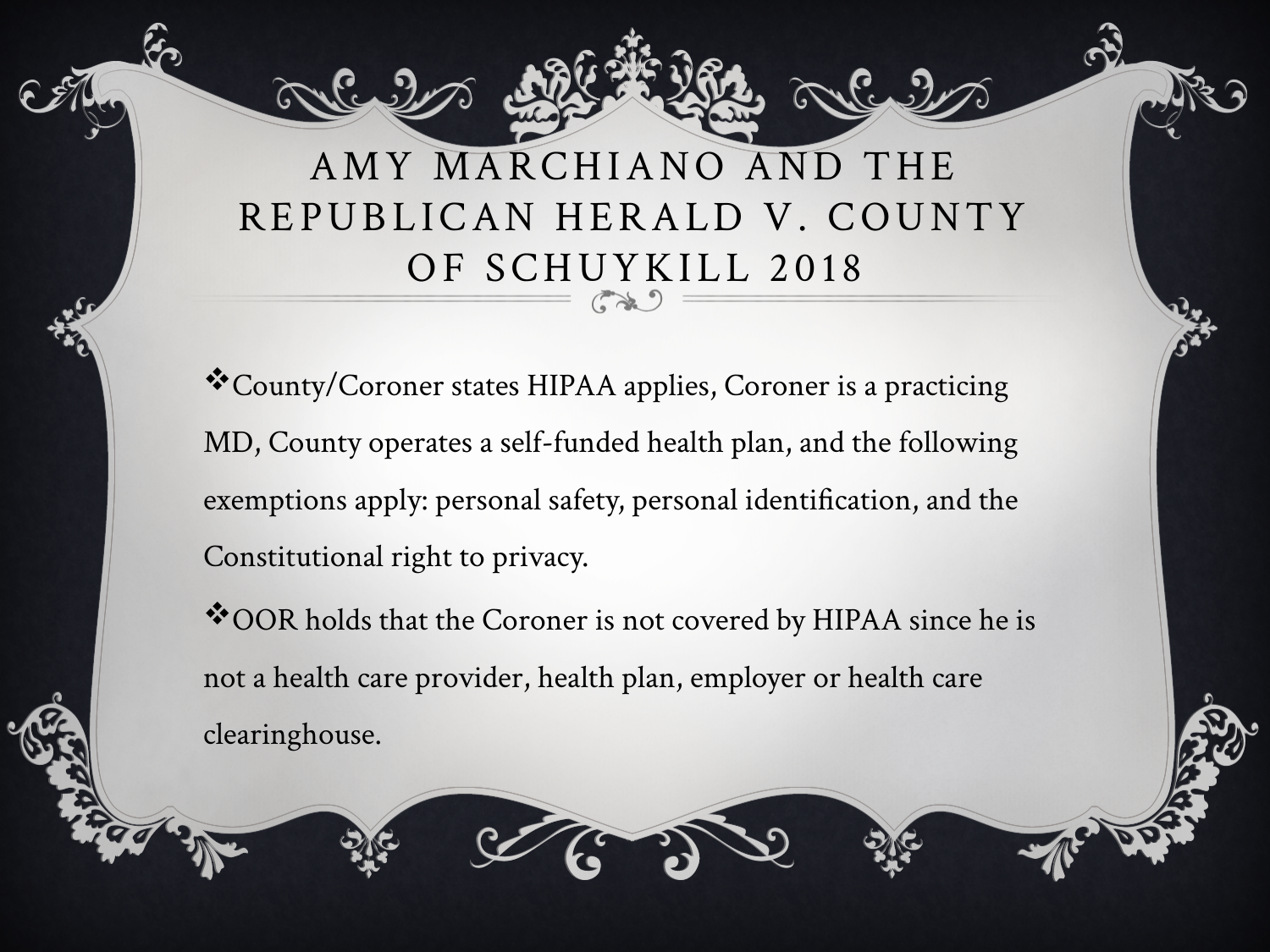

# AMY MARCHIANO AND THE REPUBLICAN HERALD V. County of schuykill 2018
County/Coroner states HIPAA applies, Coroner is a practicing MD, County operates a self-funded health plan, and the following exemptions apply: personal safety, personal identification, and the Constitutional right to privacy.
OOR holds that the Coroner is not covered by HIPAA since he is not a health care provider, health plan, employer or health care clearinghouse.